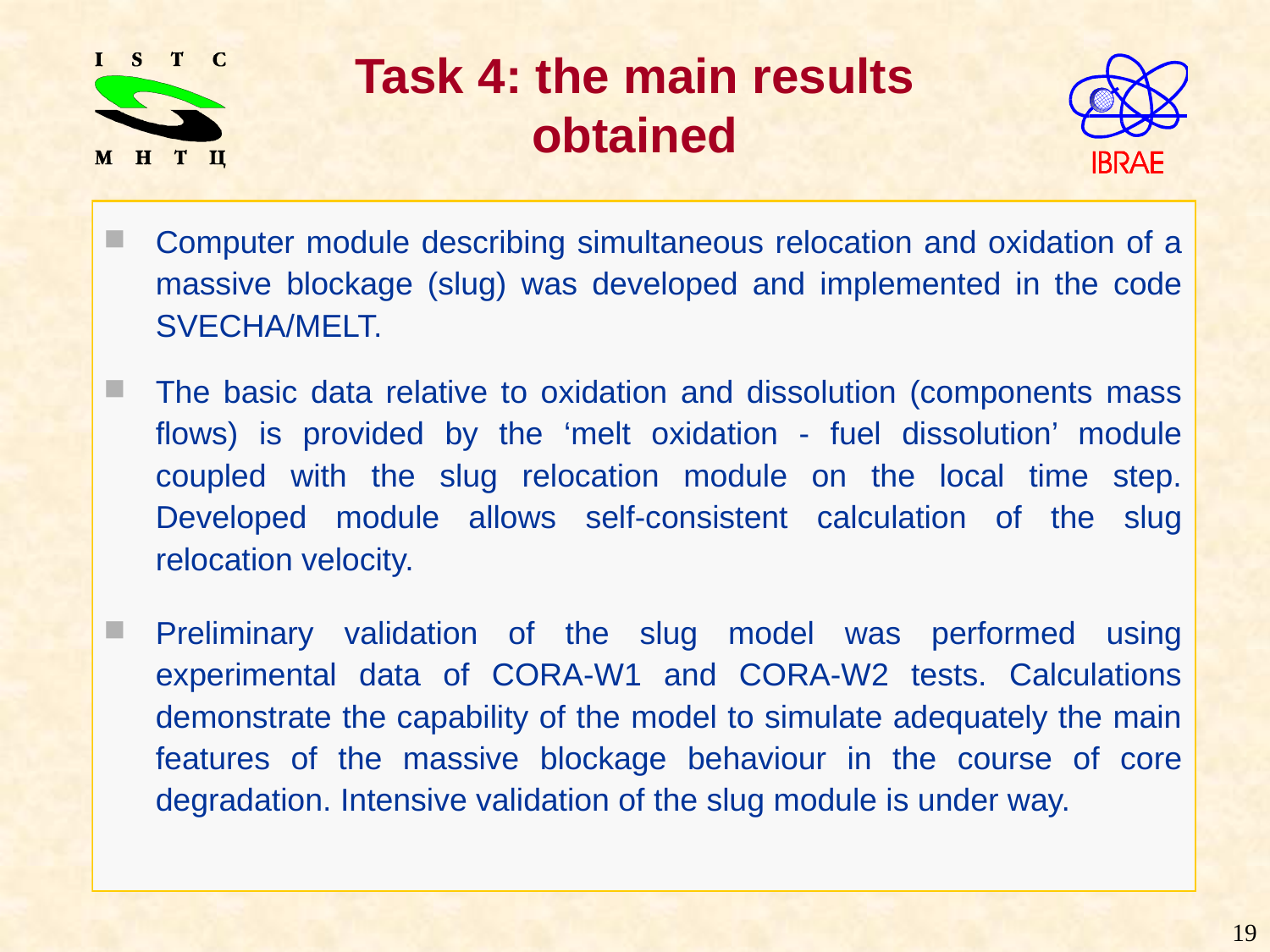

# Task 4: the main results obtained
Computer module describing simultaneous relocation and oxidation of a massive blockage (slug) was developed and implemented in the code SVECHA/MELT.

The basic data relative to oxidation and dissolution (components mass flows) is provided by the ‘melt oxidation - fuel dissolution’ module coupled with the slug relocation module on the local time step. Developed module allows self-consistent calculation of the slug relocation velocity.

Preliminary validation of the slug model was performed using experimental data of CORA-W1 and CORA-W2 tests. Calculations demonstrate the capability of the model to simulate adequately the main features of the massive blockage behaviour in the course of core degradation. Intensive validation of the slug module is under way.
19